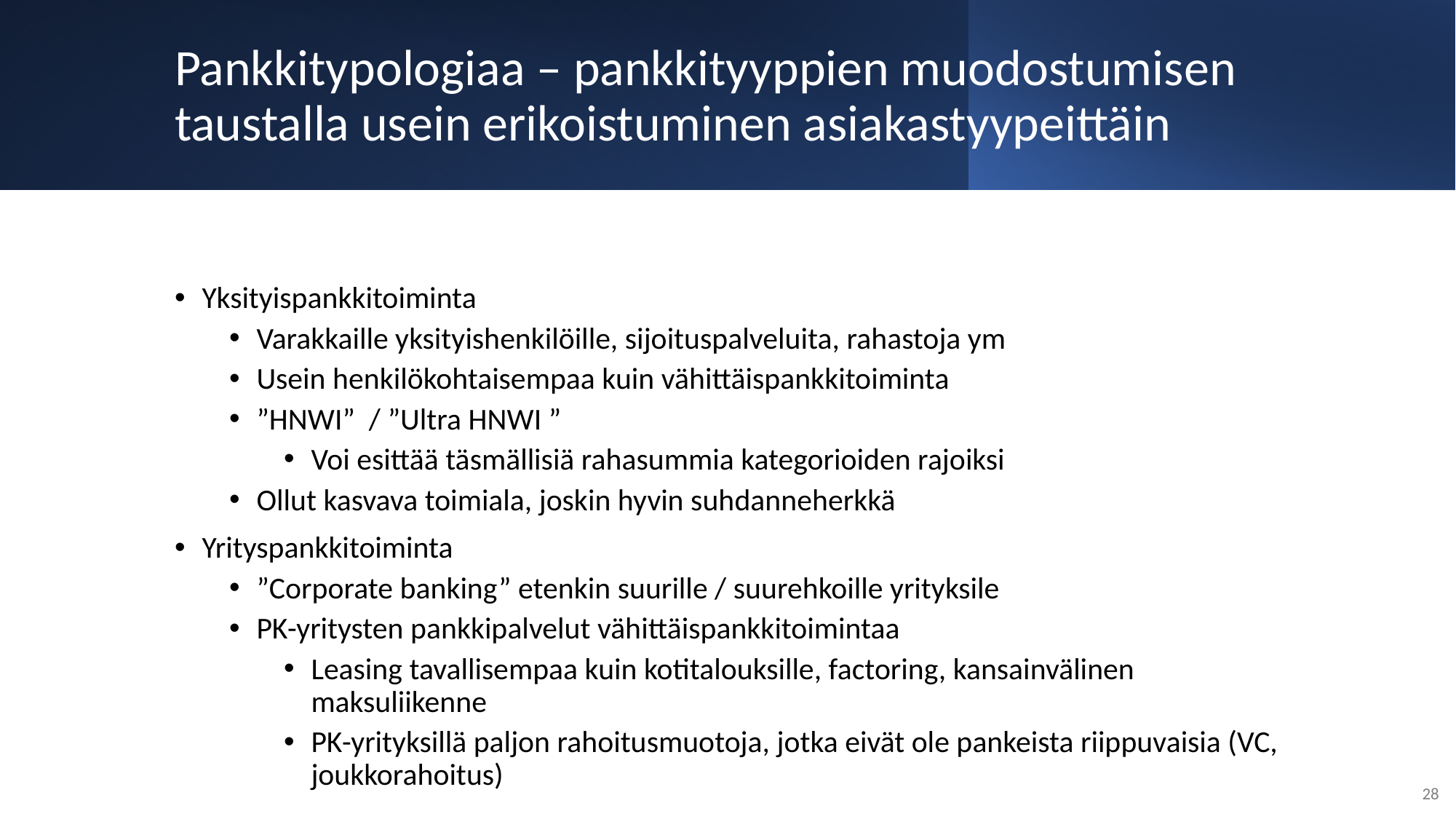

# Pankkitypologiaa – pankkityyppien muodostumisen taustalla usein erikoistuminen asiakastyypeittäin
Yksityispankkitoiminta
Varakkaille yksityishenkilöille, sijoituspalveluita, rahastoja ym
Usein henkilökohtaisempaa kuin vähittäispankkitoiminta
”HNWI”  / ”Ultra HNWI ”
Voi esittää täsmällisiä rahasummia kategorioiden rajoiksi
Ollut kasvava toimiala, joskin hyvin suhdanneherkkä
Yrityspankkitoiminta
”Corporate banking” etenkin suurille / suurehkoille yrityksile
PK-yritysten pankkipalvelut vähittäispankkitoimintaa
Leasing tavallisempaa kuin kotitalouksille, factoring, kansainvälinen maksuliikenne
PK-yrityksillä paljon rahoitusmuotoja, jotka eivät ole pankeista riippuvaisia (VC, joukkorahoitus)

28